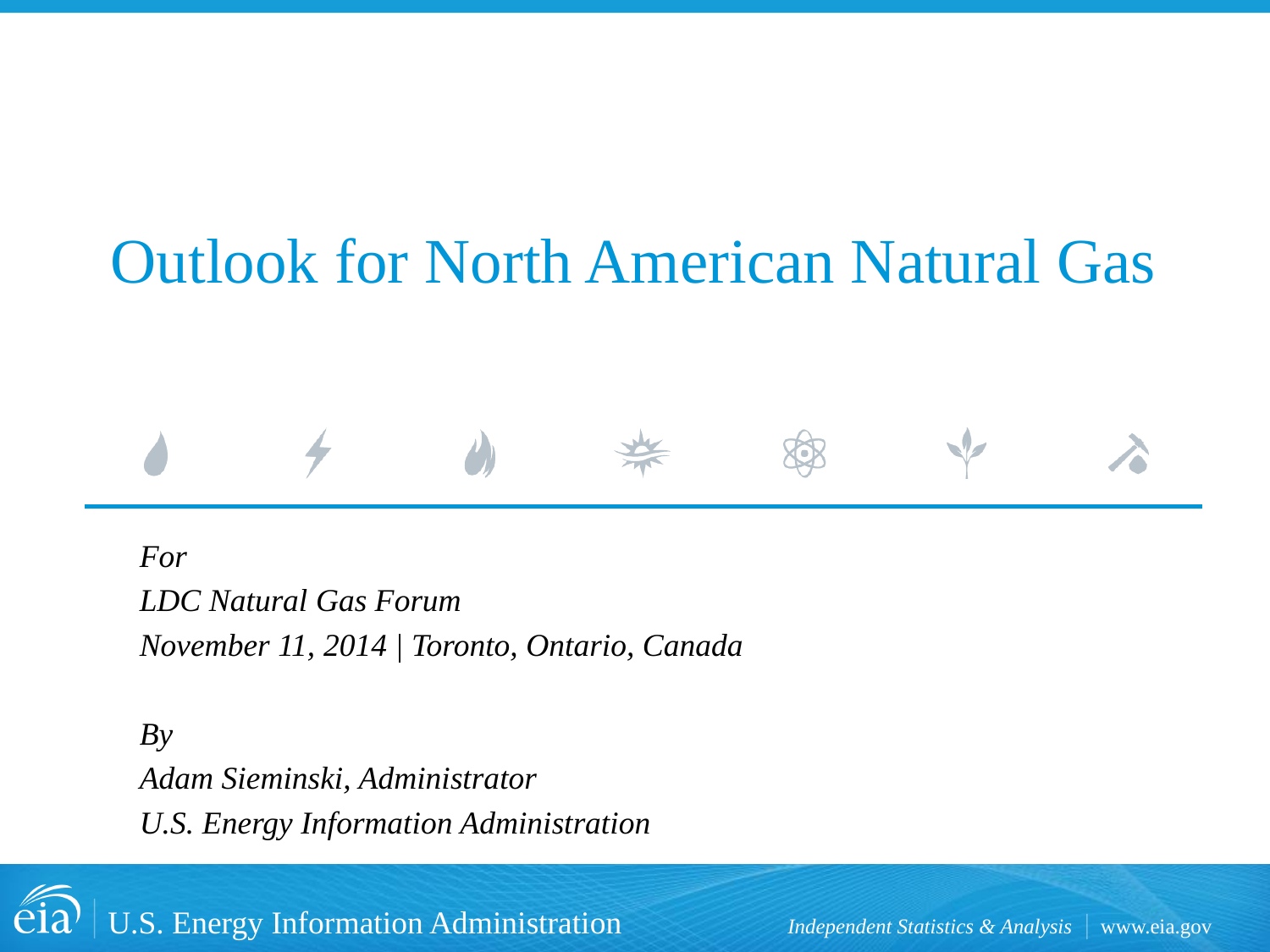

# Outlook for North American Natural Gas
For
LDC Natural Gas Forum
November 11, 2014 | Toronto, Ontario, Canada

By
Adam Sieminski, Administrator
U.S. Energy Information Administration